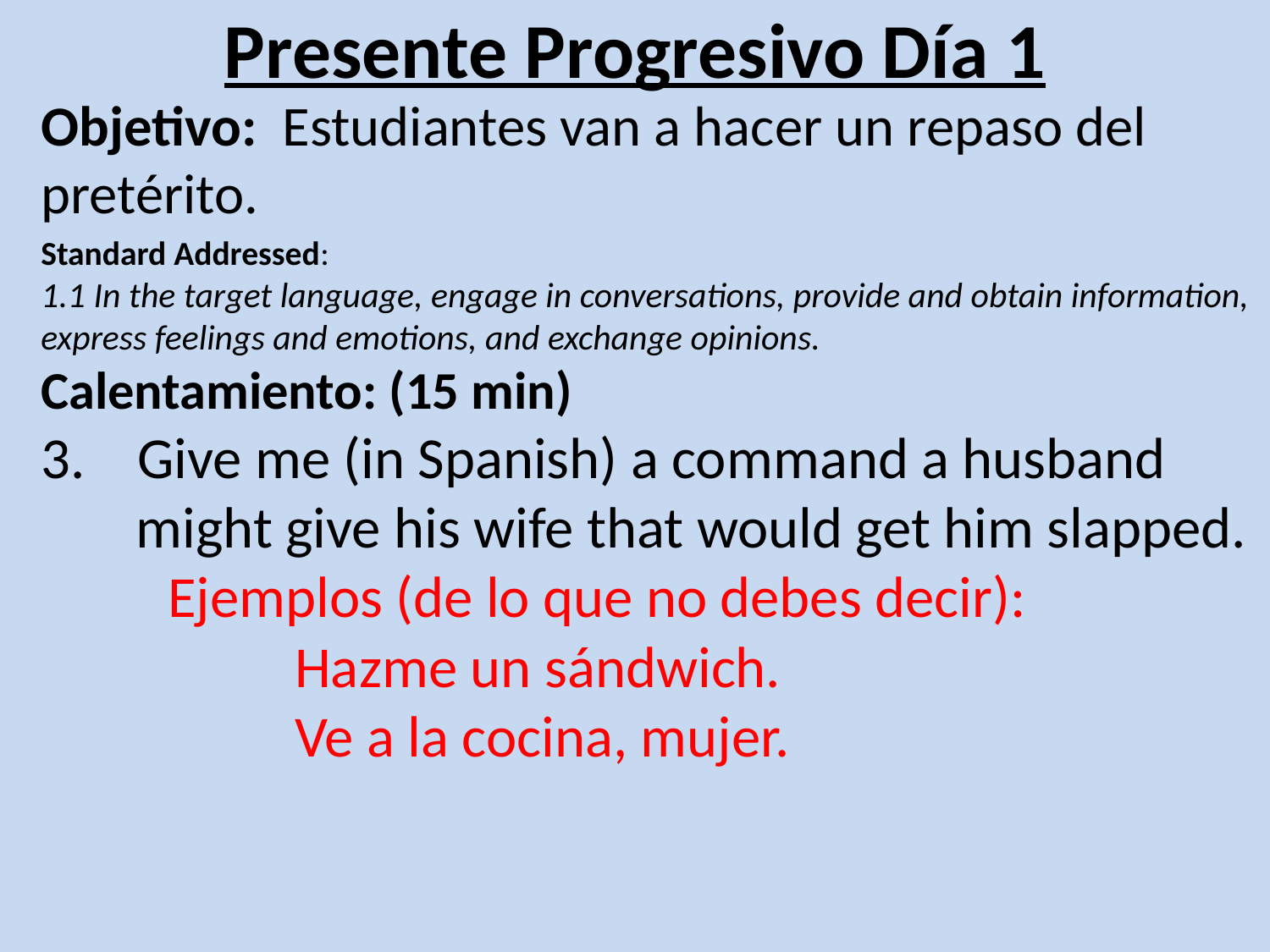

# Presente Progresivo Día 1
Objetivo:  Estudiantes van a hacer un repaso del pretérito.
Standard Addressed:
1.1 In the target language, engage in conversations, provide and obtain information, express feelings and emotions, and exchange opinions.
Calentamiento: (15 min)
3.    Give me (in Spanish) a command a husband might give his wife that would get him slapped.
	Ejemplos (de lo que no debes decir):
		Hazme un sándwich.
		Ve a la cocina, mujer.